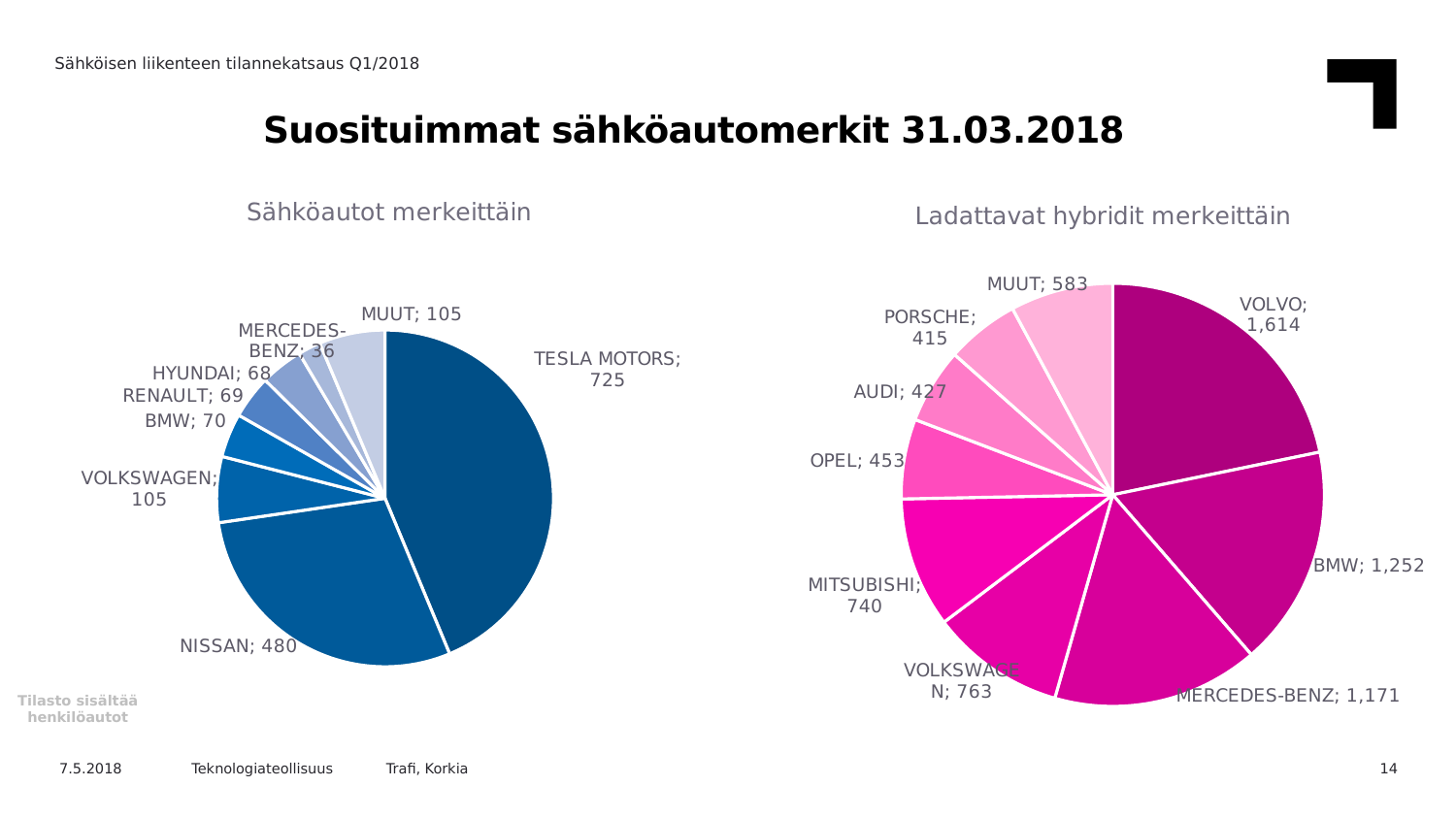

Sähköisen liikenteen tilannekatsaus Q1/2018

Suosituimmat sähköautomerkit 31.03.2018

### Chart: Sähköautot merkeittäin

| Category | Liikennekäytössä olevat sähköautot merkeittäin |
|---|---|
| TESLA MOTORS | 725.0 |
| NISSAN | 480.0 |
| VOLKSWAGEN | 105.0 |
| BMW | 70.0 |
| RENAULT | 69.0 |
| HYUNDAI | 68.0 |
| MERCEDES-BENZ | 36.0 |
| MUUT | 105.0 |

### Chart: Ladattavat hybridit merkeittäin

| Category | Liikennekäytössä oleva sähköautot merkeittäin |
|---|---|
| VOLVO | 1614.0 |
| BMW | 1252.0 |
| MERCEDES-BENZ | 1171.0 |
| VOLKSWAGEN | 763.0 |
| MITSUBISHI | 740.0 |
| OPEL | 453.0 |
| AUDI | 427.0 |
| PORSCHE | 415.0 |
| MUUT | 583.0 |
Tilasto sisältää henkilöautot
Trafi, Korkia
7.5.2018
Teknologiateollisuus
14